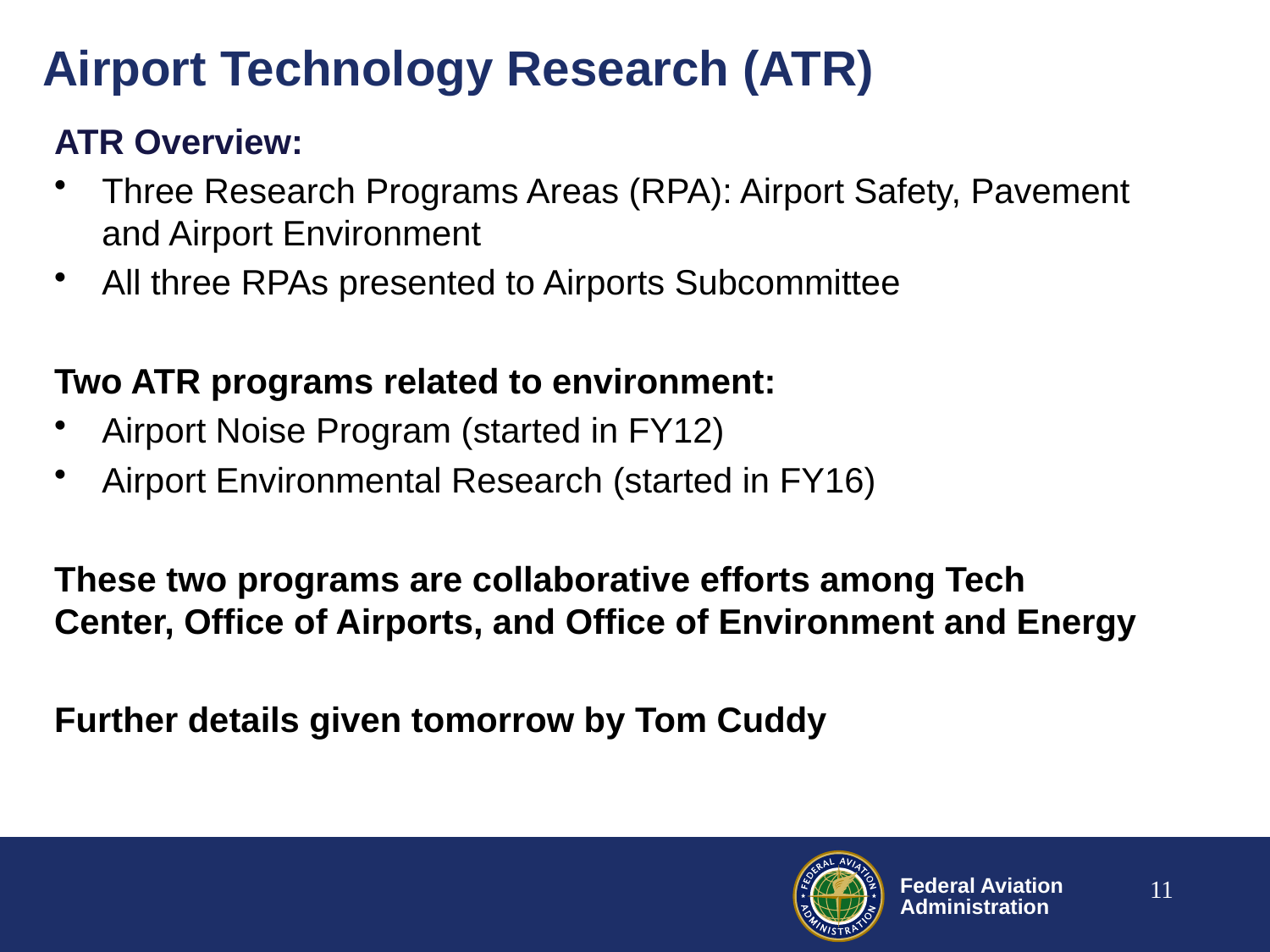

# Airport Technology Research (ATR)
ATR Overview:
Three Research Programs Areas (RPA): Airport Safety, Pavement and Airport Environment
All three RPAs presented to Airports Subcommittee

Two ATR programs related to environment:
Airport Noise Program (started in FY12)
Airport Environmental Research (started in FY16)

These two programs are collaborative efforts among Tech Center, Office of Airports, and Office of Environment and Energy

Further details given tomorrow by Tom Cuddy
11